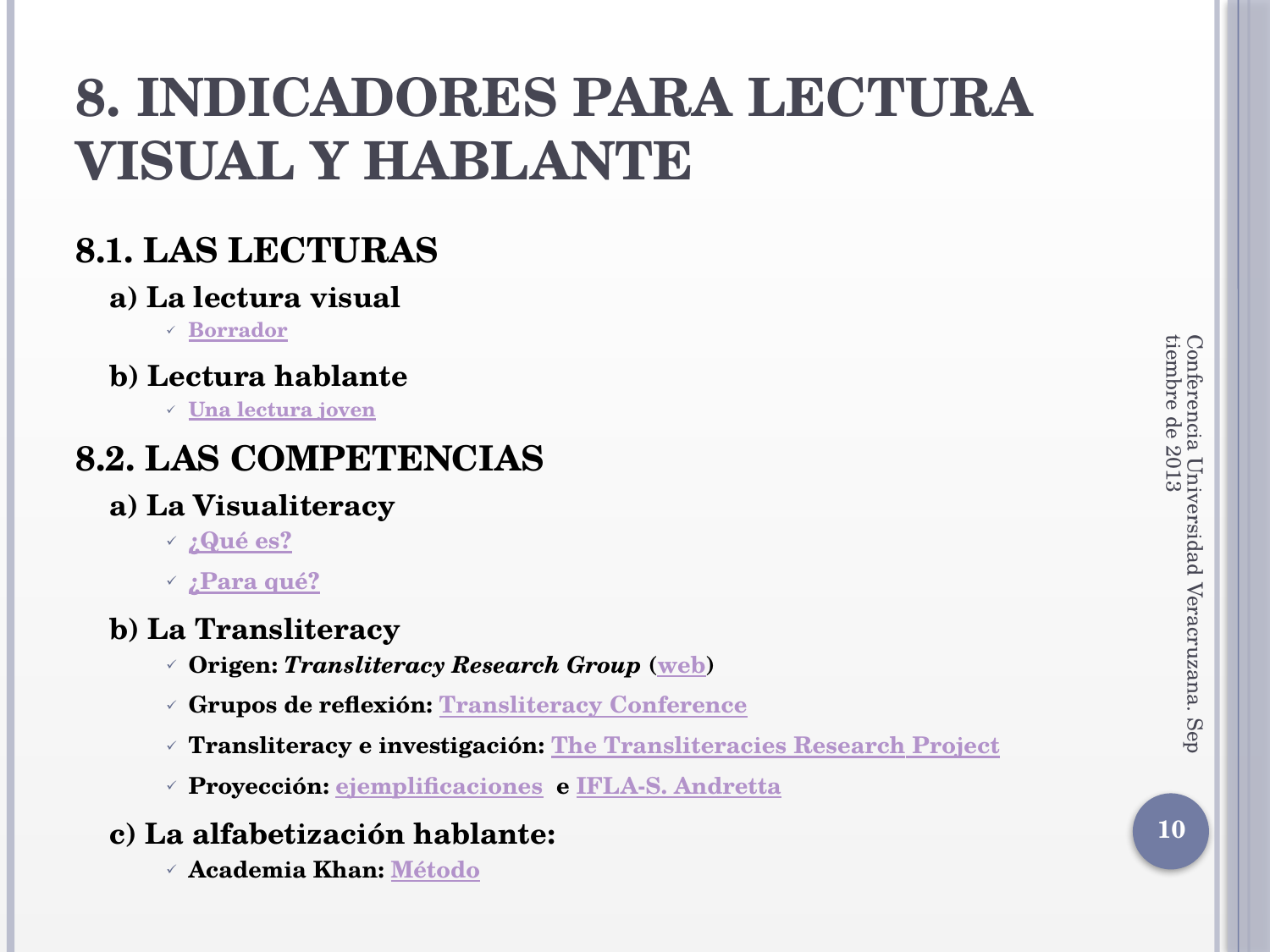

# 8. INDICADORES PARA LECTURA VISUAL Y HABLANTE
8.1. LAS LECTURAS
	a) La lectura visual
Borrador
	b) Lectura hablante
Una lectura joven
8.2. LAS COMPETENCIAS
	a) La Visualiteracy
¿Qué es?
¿Para qué?
	b) La Transliteracy
Origen: Transliteracy Research Group (web)
Grupos de reflexión: Transliteracy Conference
Transliteracy e investigación: The Transliteracies Research Project
Proyección: ejemplificaciones  e IFLA-S. Andretta
	c) La alfabetización hablante:
Academia Khan: Método

Conferencia Universidad Veracruzana. Septiembre de 2013
10